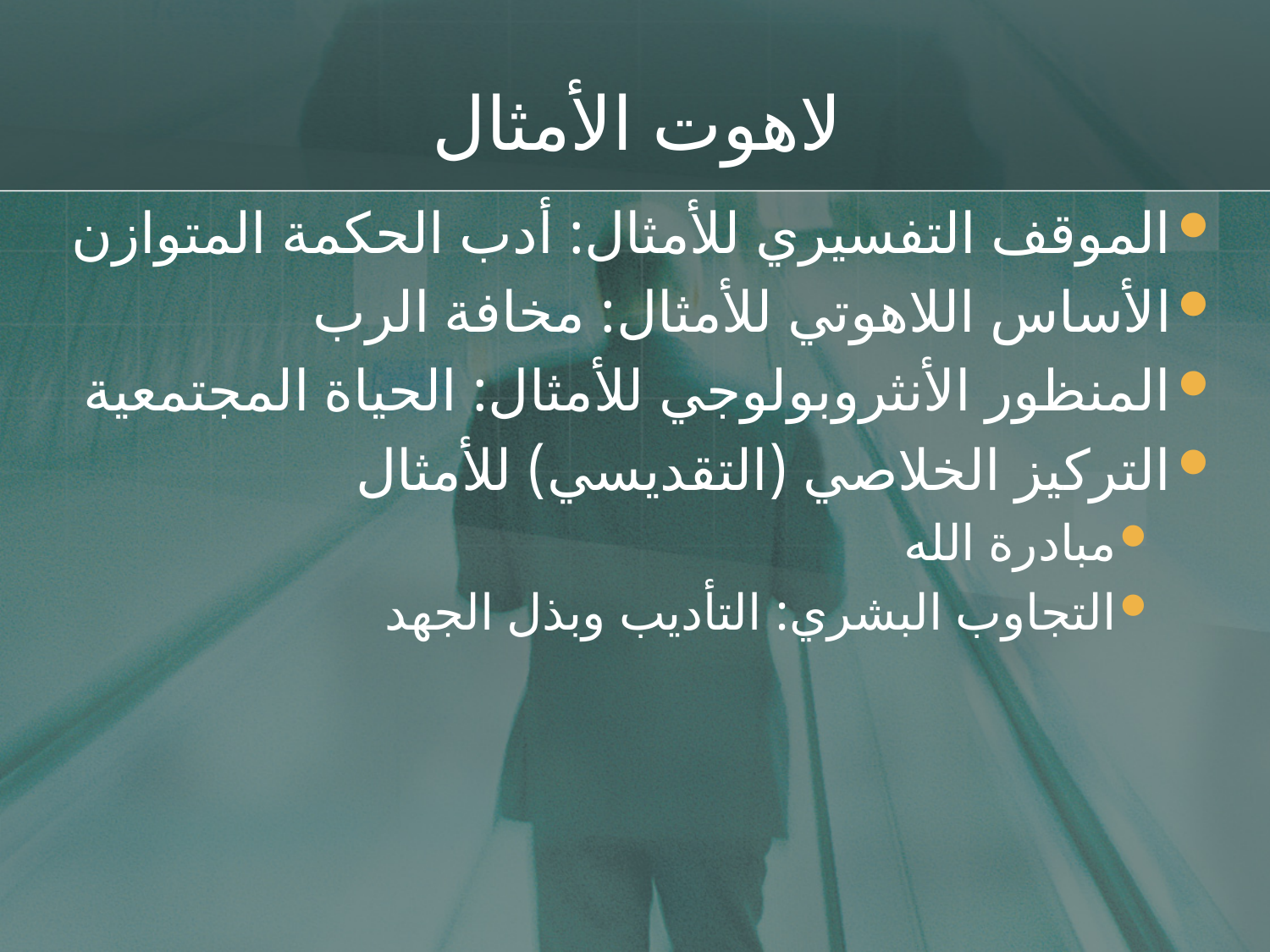

# لاهوت الأمثال
الموقف التفسيري للأمثال: أدب الحكمة المتوازن
الأساس اللاهوتي للأمثال: مخافة الرب
المنظور الأنثروبولوجي للأمثال: الحياة المجتمعية
التركيز الخلاصي (التقديسي) للأمثال
مبادرة الله
التجاوب البشري: التأديب وبذل الجهد